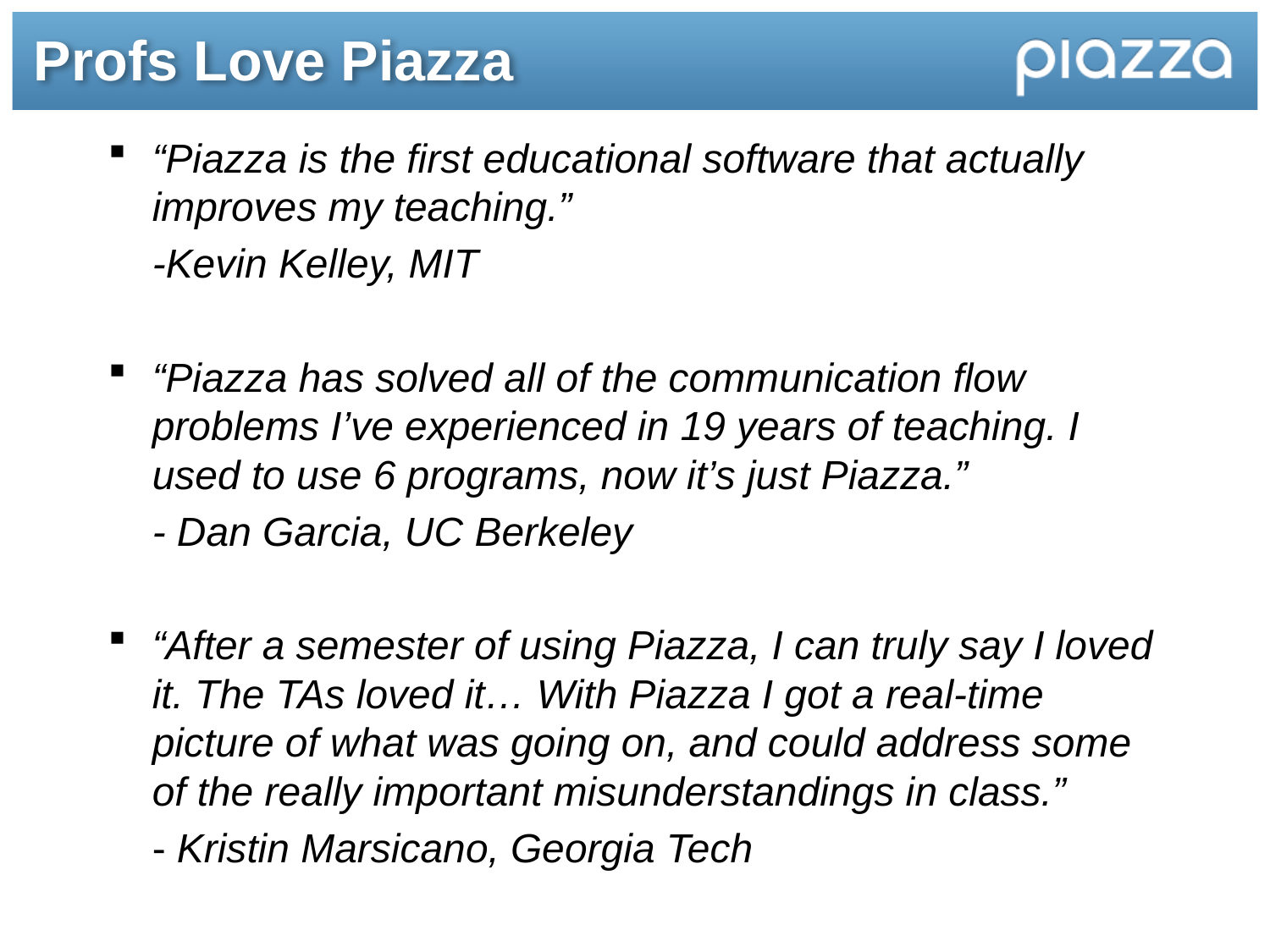

# Profs Love Piazza
“Piazza is the first educational software that actually improves my teaching.”
		-Kevin Kelley, MIT

“Piazza has solved all of the communication flow problems I’ve experienced in 19 years of teaching. I used to use 6 programs, now it’s just Piazza.”
		- Dan Garcia, UC Berkeley

“After a semester of using Piazza, I can truly say I loved it. The TAs loved it… With Piazza I got a real-time picture of what was going on, and could address some of the really important misunderstandings in class.”
		- Kristin Marsicano, Georgia Tech